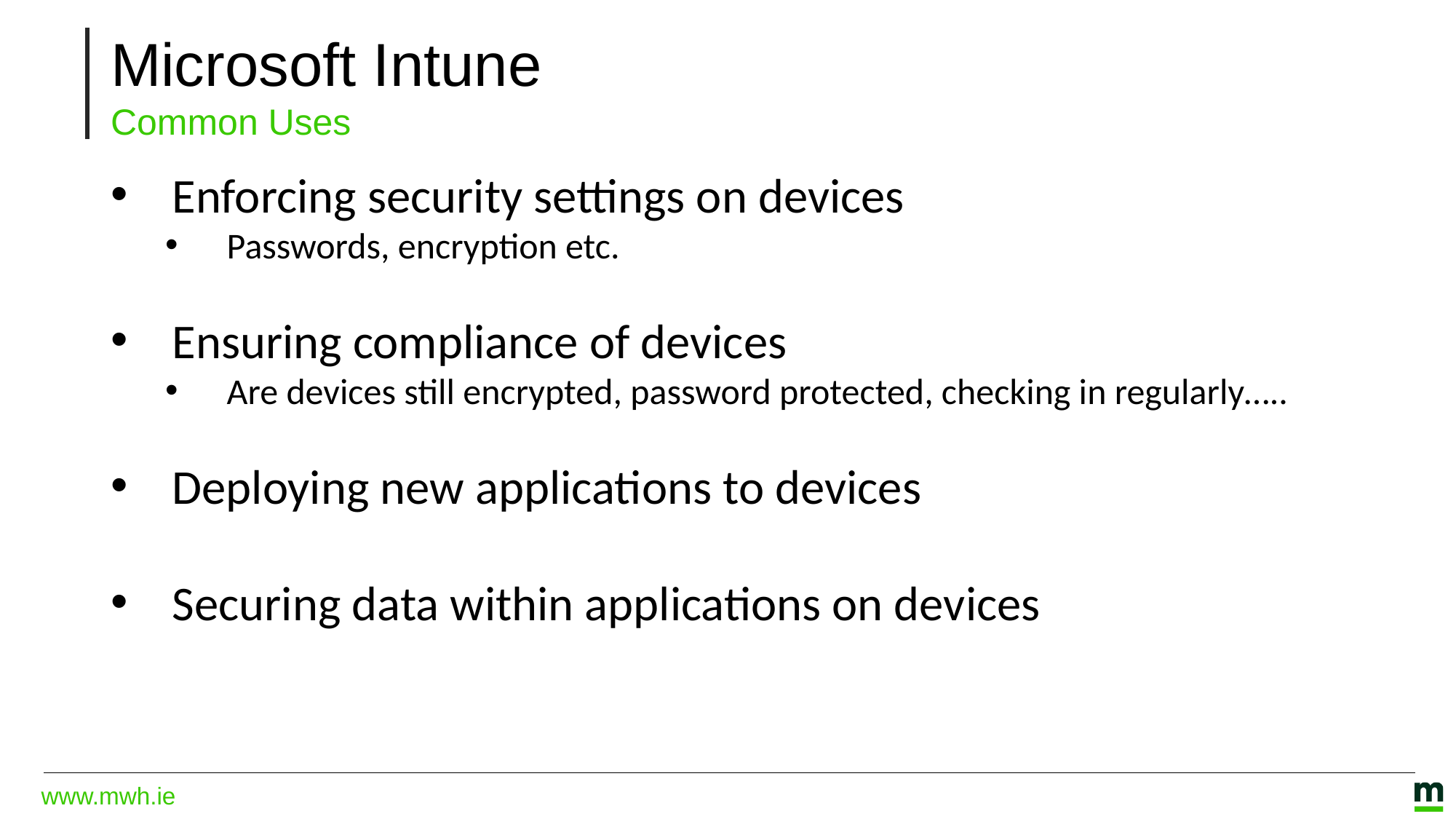

Microsoft Intune

Common Uses

Enforcing security settings on devices
Passwords, encryption etc.

Ensuring compliance of devices
Are devices still encrypted, password protected, checking in regularly…..

Deploying new applications to devices

Securing data within applications on devices